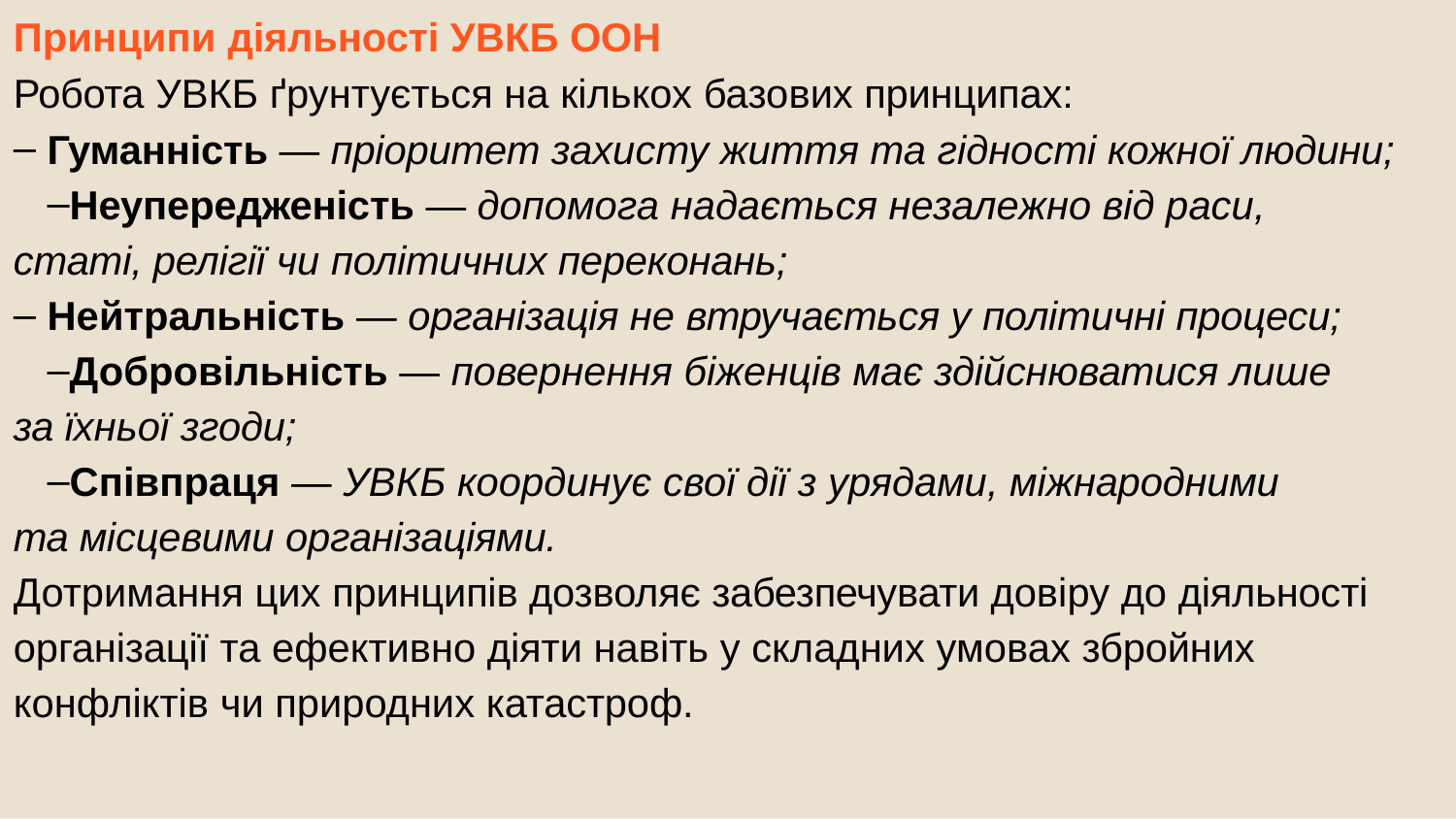

Принципи діяльності УВКБ ООН
Робота УВКБ ґрунтується на кількох базових принципах:
Гуманність — пріоритет захисту життя та гідності кожної людини;
Неупередженість — допомога надається незалежно від раси, статі, релігії чи політичних переконань;
Нейтральність — організація не втручається у політичні процеси;
Добровільність — повернення біженців має здійснюватися лише за їхньої згоди;
Співпраця — УВКБ координує свої дії з урядами, міжнародними та місцевими організаціями.
Дотримання цих принципів дозволяє забезпечувати довіру до діяльності організації та ефективно діяти навіть у складних умовах збройних конфліктів чи природних катастроф.